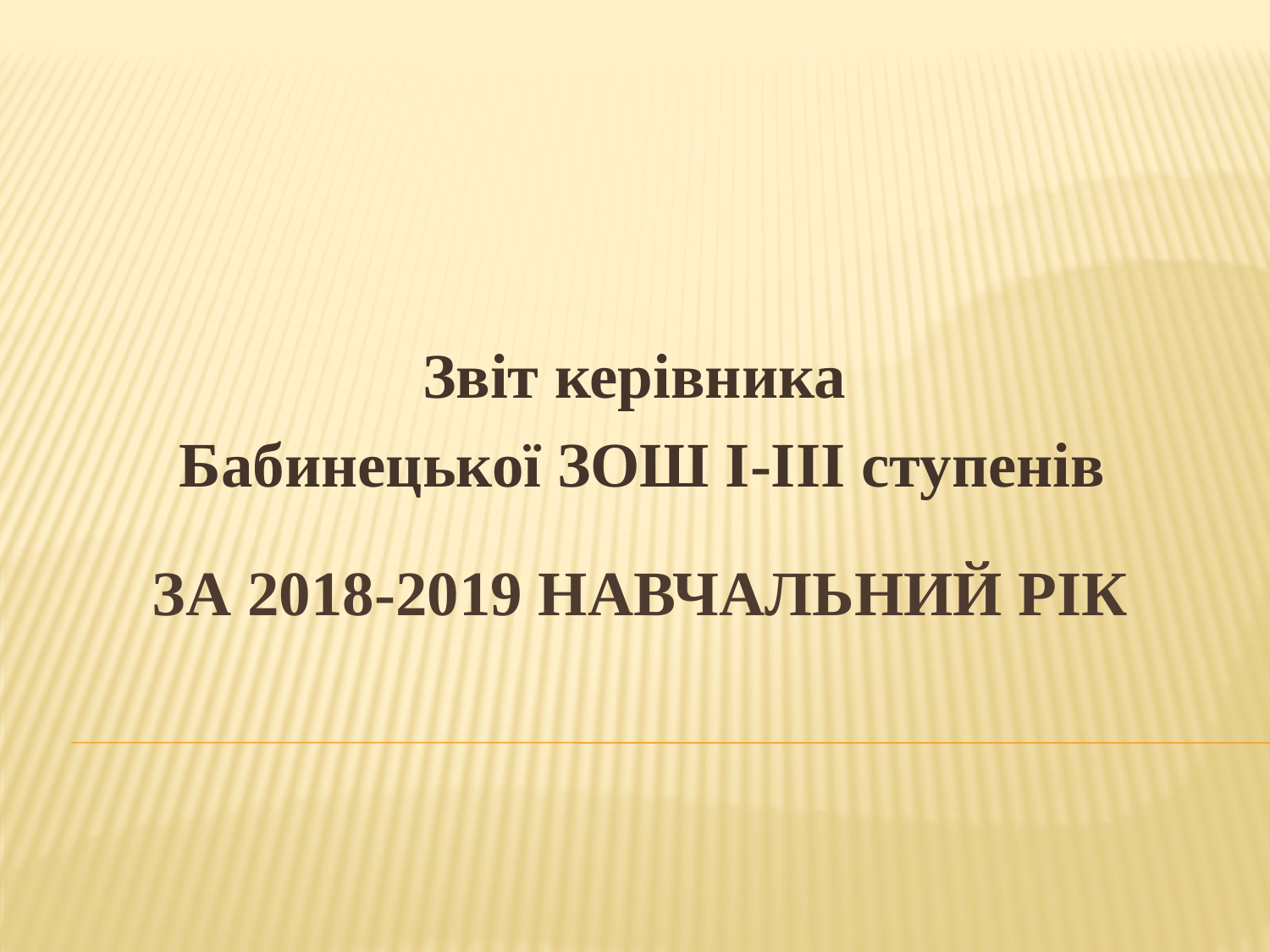

Звіт керівника
Бабинецької ЗОШ І-ІІІ ступенів
# За 2018-2019 навчальний рік